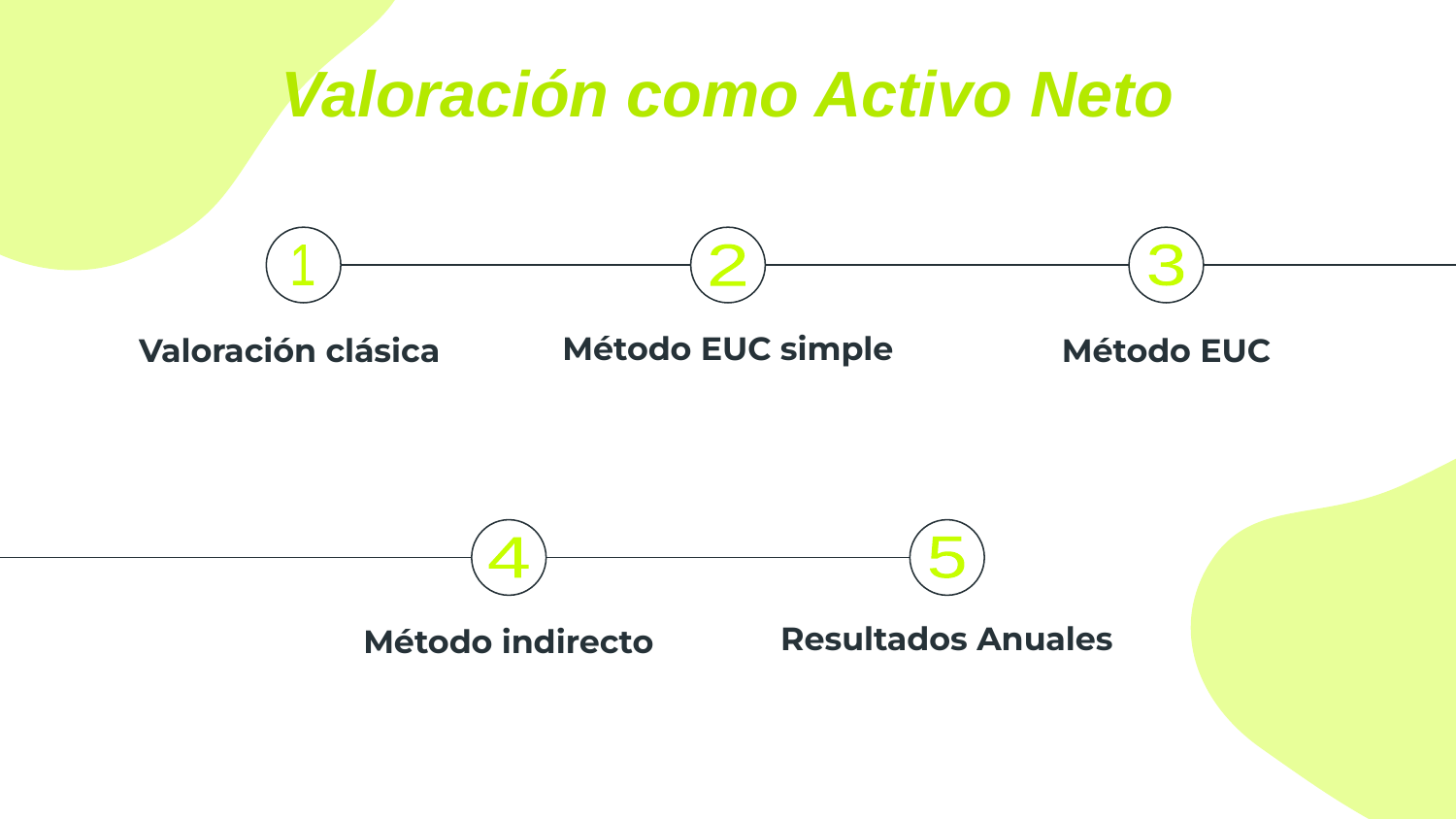

# Valoración como Activo Neto
2
3
1
Método EUC simple
Valoración clásica
Método EUC
5
4
Método indirecto
Resultados Anuales